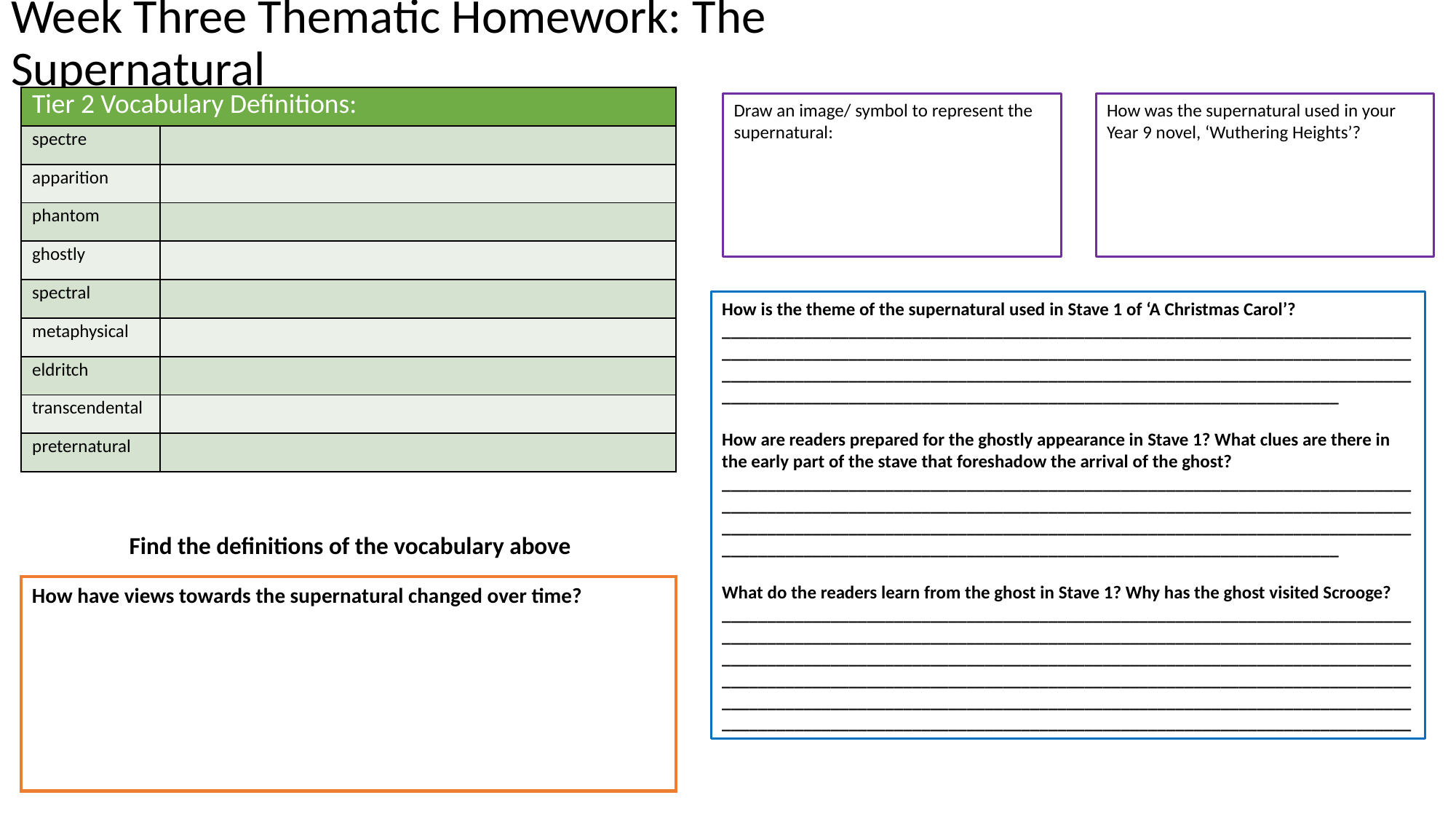

# Week Three Thematic Homework: The Supernatural
| Tier 2 Vocabulary Definitions: |  |
| --- | --- |
| spectre |  |
| apparition |  |
| phantom |  |
| ghostly |  |
| spectral |  |
| metaphysical |  |
| eldritch |  |
| transcendental |  |
| preternatural |  |
Draw an image/ symbol to represent the supernatural:

How was the supernatural used in your Year 9 novel, ‘Wuthering Heights’?

How is the theme of the supernatural used in Stave 1 of ‘A Christmas Carol’?
________________________________________________________________________________________________________________________________________________________________________________________________________________________________________________________________________________________________________

How are readers prepared for the ghostly appearance in Stave 1? What clues are there in the early part of the stave that foreshadow the arrival of the ghost? ________________________________________________________________________________________________________________________________________________________________________________________________________________________________________________________________________________________________________

What do the readers learn from the ghost in Stave 1? Why has the ghost visited Scrooge?
________________________________________________________________________________________________________________________________________________________________________________________________________________________________________________________________________________________________________________________________________________________________________________________________________________________________________________________________________
Find the definitions of the vocabulary above
How have views towards the supernatural changed over time?